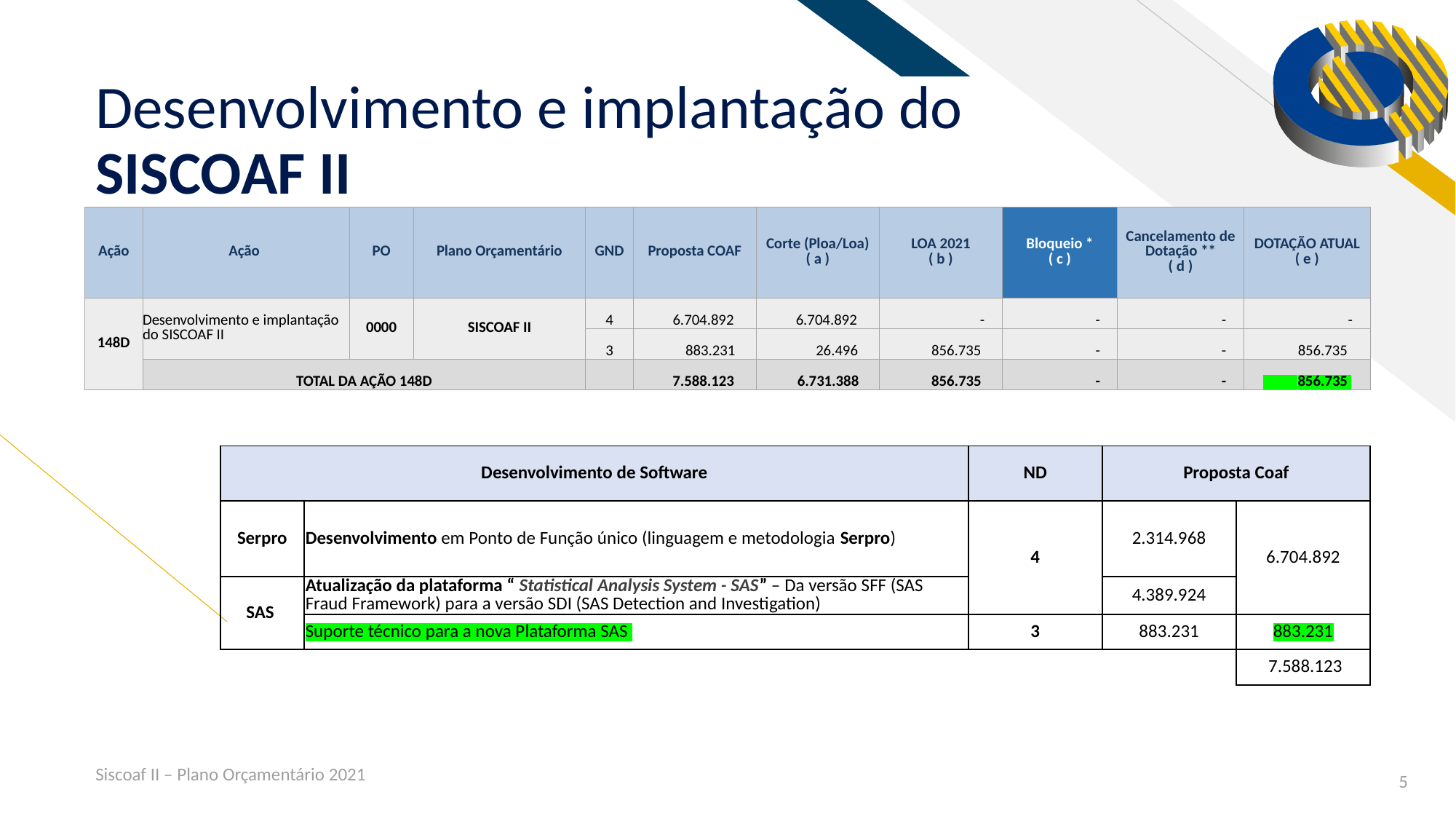

# Desenvolvimento e implantação do SISCOAF II
| Ação | Ação | PO | Plano Orçamentário | GND | Proposta COAF | Corte (Ploa/Loa) ( a ) | LOA 2021 ( b ) | Bloqueio \* ( c ) | Cancelamento de Dotação \*\* ( d ) | DOTAÇÃO ATUAL ( e ) |
| --- | --- | --- | --- | --- | --- | --- | --- | --- | --- | --- |
| 148D | Desenvolvimento e implantação do SISCOAF II | 0000 | SISCOAF II | 4 | 6.704.892 | 6.704.892 | - | - | - | - |
|  |  |  |  | 3 | 883.231 | 26.496 | 856.735 | - | - | 856.735 |
|  | TOTAL DA AÇÃO 148D |  |  |  | 7.588.123 | 6.731.388 | 856.735 | - | - | 856.735 |
| Desenvolvimento de Software |  | ND | Proposta Coaf |  |
| --- | --- | --- | --- | --- |
| Serpro | Desenvolvimento em Ponto de Função único (linguagem e metodologia Serpro) | 4 | 2.314.968 | 6.704.892 |
| SAS | Atualização da plataforma “ Statistical Analysis System - SAS” – Da versão SFF (SAS Fraud Framework) para a versão SDI (SAS Detection and Investigation) |  | 4.389.924 |  |
|  | Suporte técnico para a nova Plataforma SAS | 3 | 883.231 | 883.231 |
|  |  |  |  | 7.588.123 |
Siscoaf II – Plano Orçamentário 2021
5